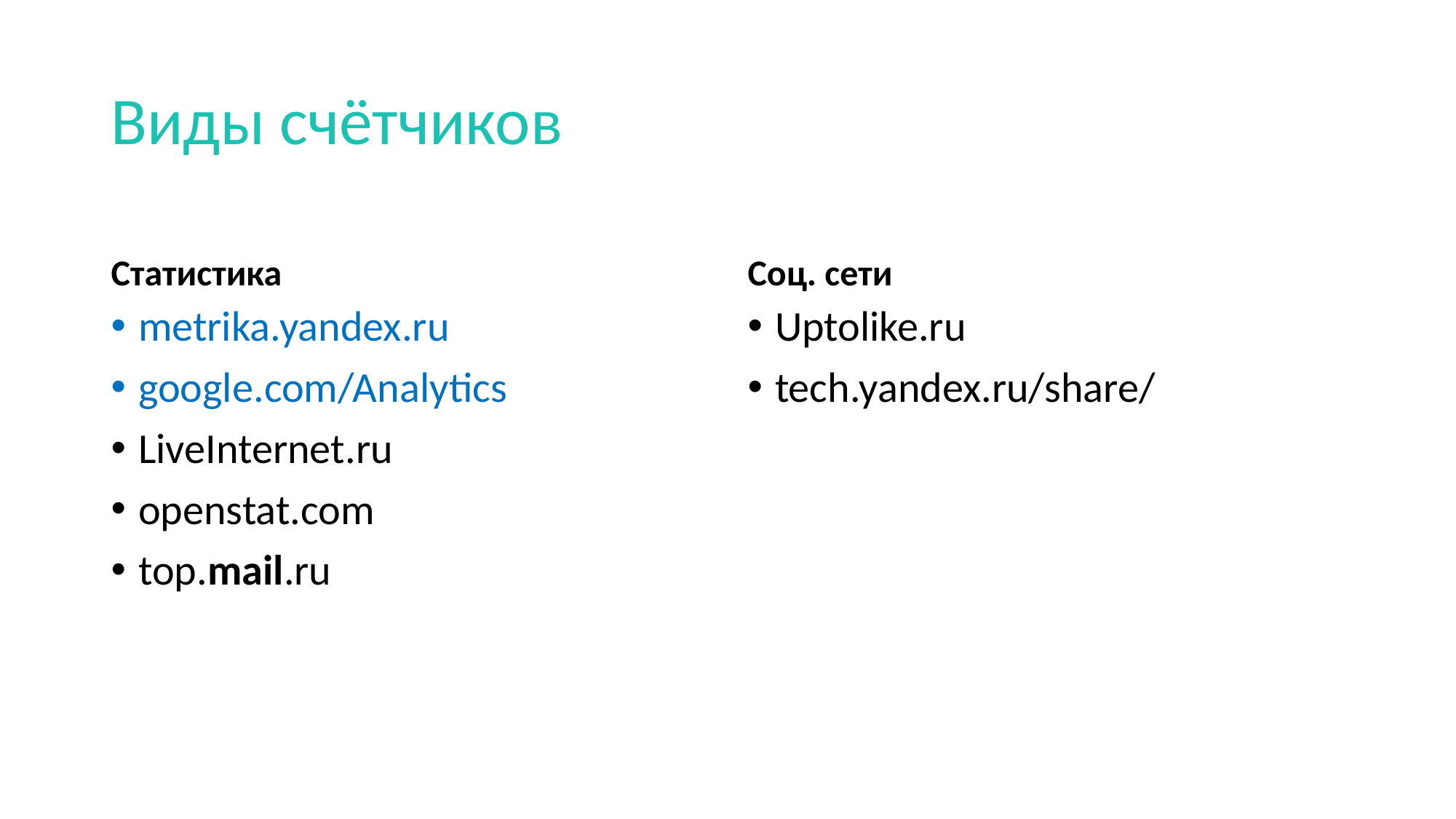

# Виды счётчиков
Статистика
Соц. сети
metrika.yandex.ru
google.com/Analytics
LiveInternet.ru
openstat.com
top.mail.ru

Uptolike.ru
tech.yandex.ru/share/